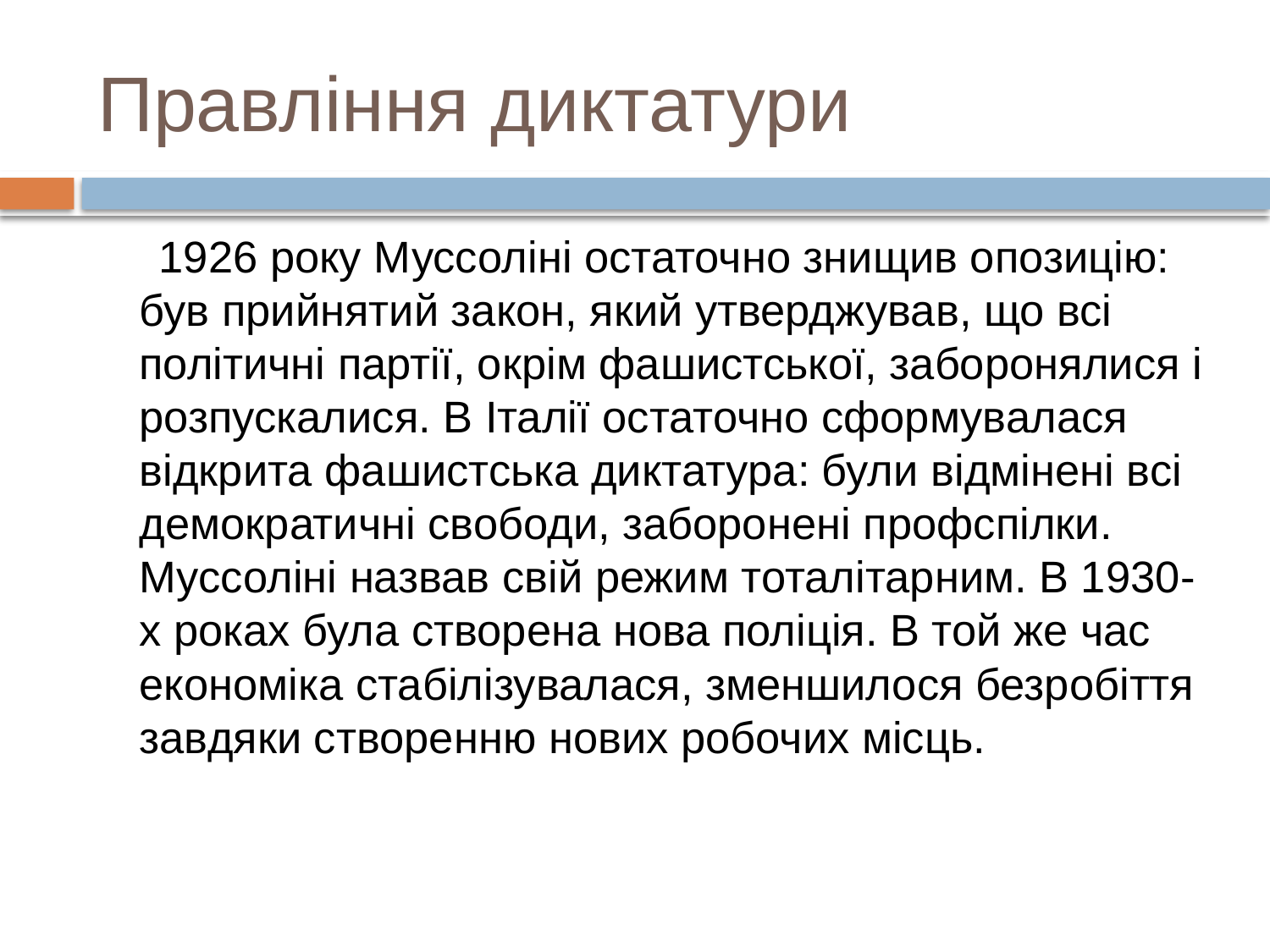

# Правління диктатури
     1926 року Муссоліні остаточно знищив опозицію: був прийнятий закон, який утверджував, що всі політичні партії, окрім фашистської, заборонялися і розпускалися. В Італії остаточно сформувалася відкрита фашистська диктатура: були відмінені всі демократичні свободи, заборонені профспілки. Муссоліні назвав свій режим тоталітарним. В 1930-х роках була створена нова поліція. В той же час економіка стабілізувалася, зменшилося безробіття завдяки створенню нових робочих місць.